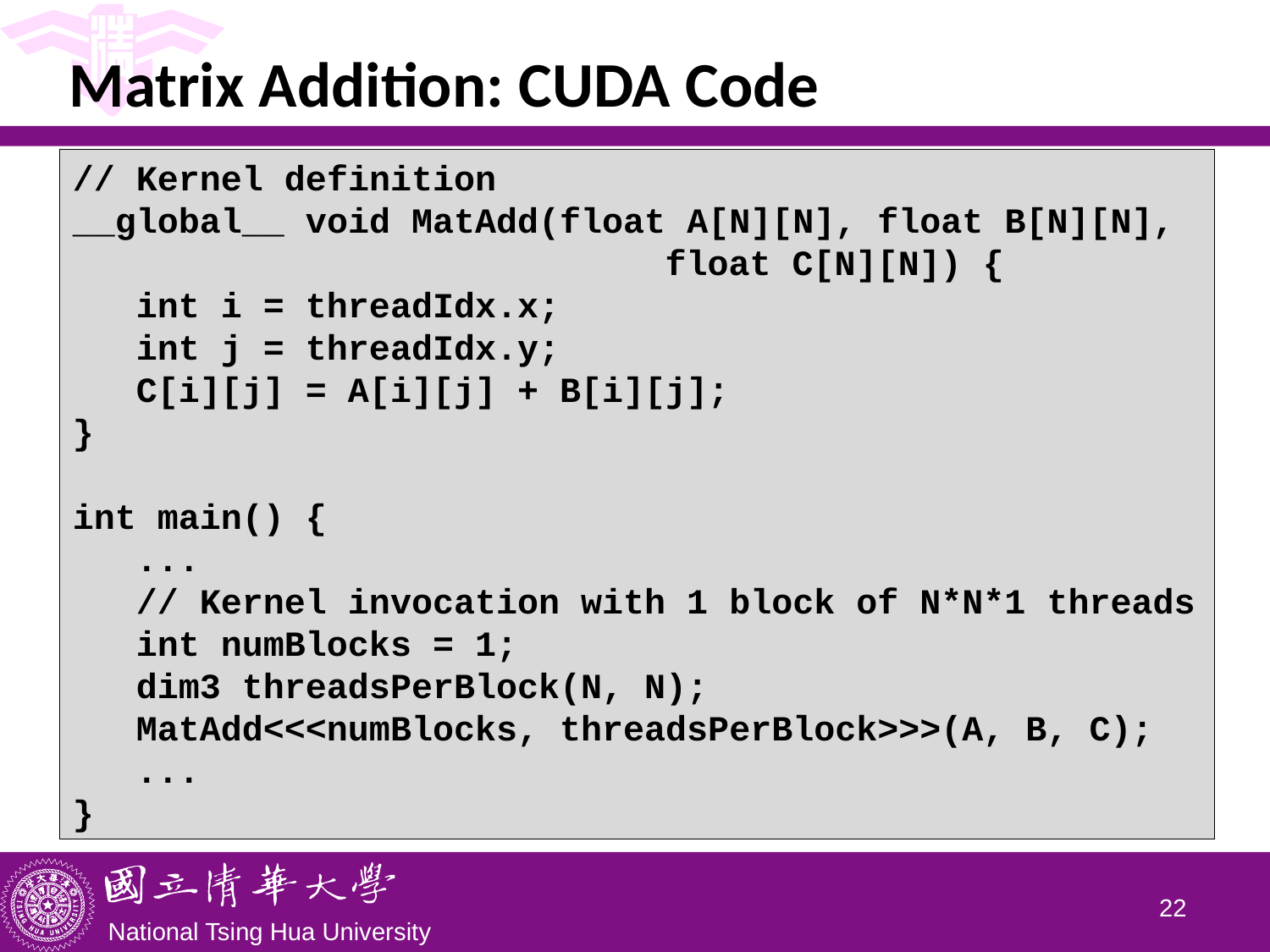

# Matrix Addition: CUDA Code
// Kernel definition
__global__ void MatAdd(float A[N][N], float B[N][N],
                            float C[N][N]) {
   int i = threadIdx.x;
   int j = threadIdx.y;
   C[i][j] = A[i][j] + B[i][j];
}

int main() {
   ...
   // Kernel invocation with 1 block of N*N*1 threads
   int numBlocks = 1;
   dim3 threadsPerBlock(N, N);
   MatAdd<<<numBlocks, threadsPerBlock>>>(A, B, C);
   ...
}
22